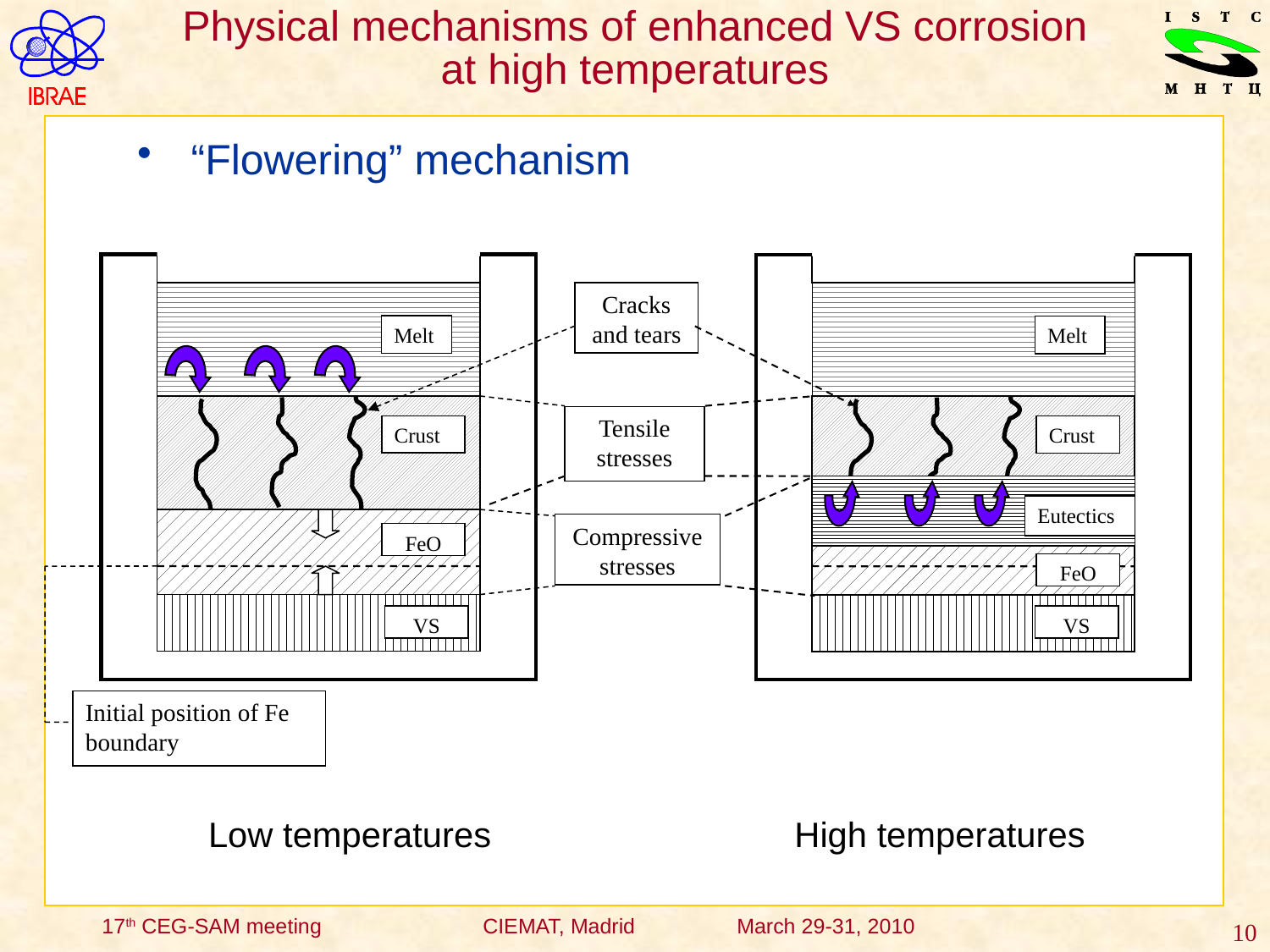

# Physical mechanisms of enhanced VS corrosion at high temperatures
  “Flowering” mechanism

Cracks and tears

Melt
Melt
Melt

Tensile stresses
Crust
Crust

Eutectics

Compressive stresses
FeO
FeO

VS
VS
Initial position of Fe boundary

Low temperatures
High temperatures
10